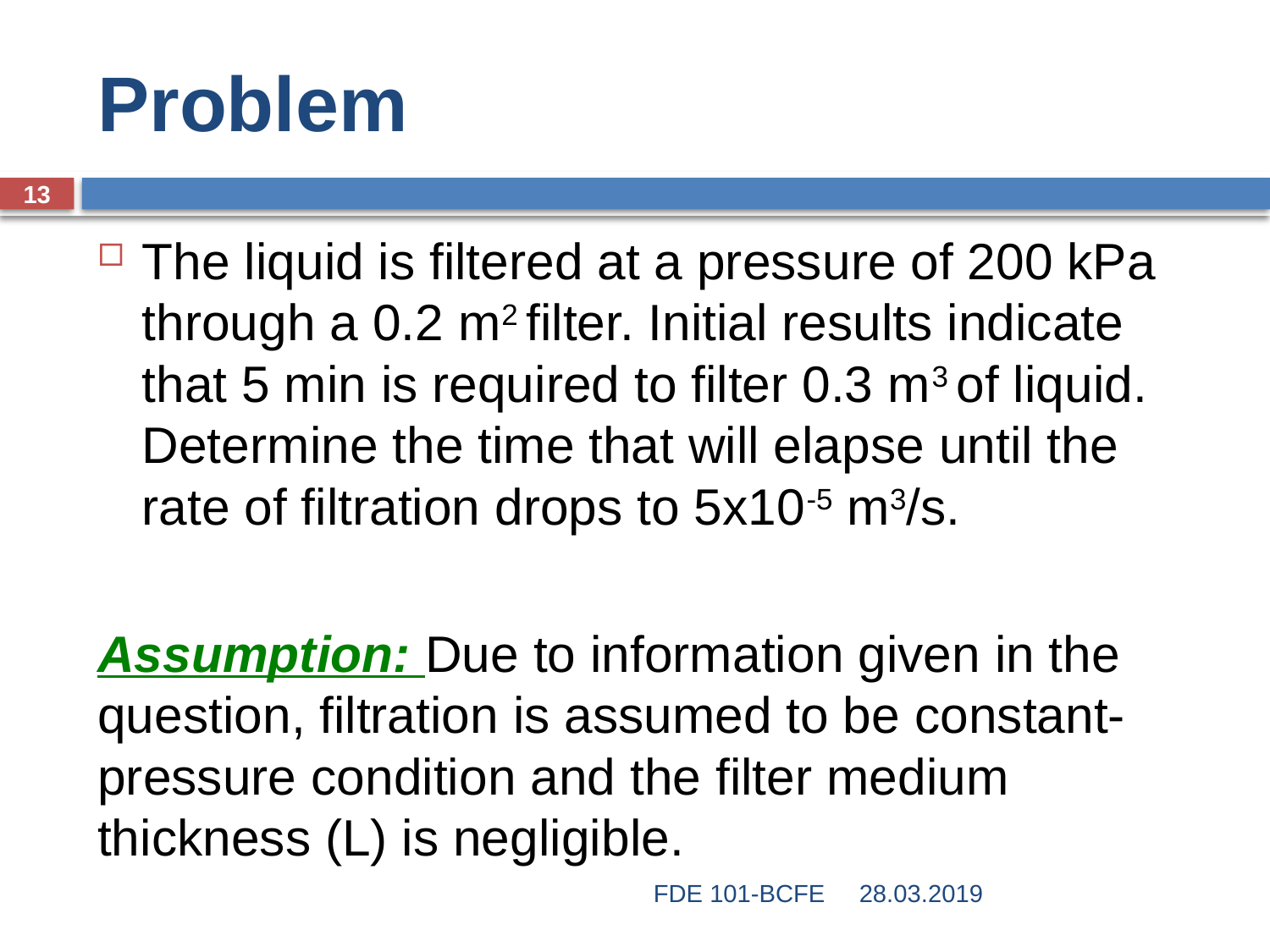

# Problem
13
The liquid is filtered at a pressure of 200 kPa through a 0.2 m2 filter. Initial results indicate that 5 min is required to filter 0.3 m3 of liquid. Determine the time that will elapse until the rate of filtration drops to 5x10-5 m3/s.

Assumption: Due to information given in the question, filtration is assumed to be constant-pressure condition and the filter medium thickness (L) is negligible.

FDE 101-BCFE
28.03.2019